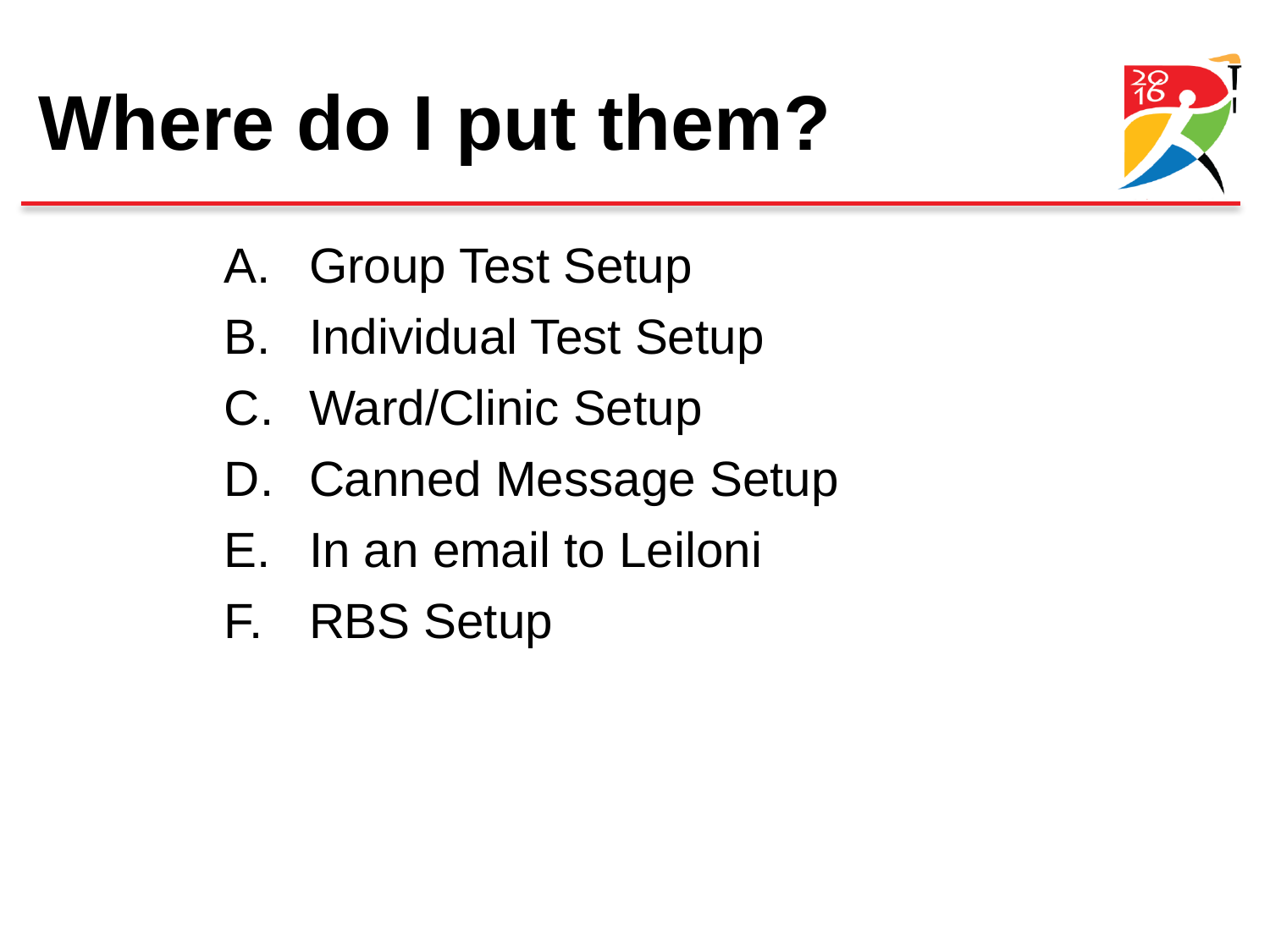

# Where do I put them?
Group Test Setup
Individual Test Setup
Ward/Clinic Setup
Canned Message Setup
In an email to Leiloni
RBS Setup